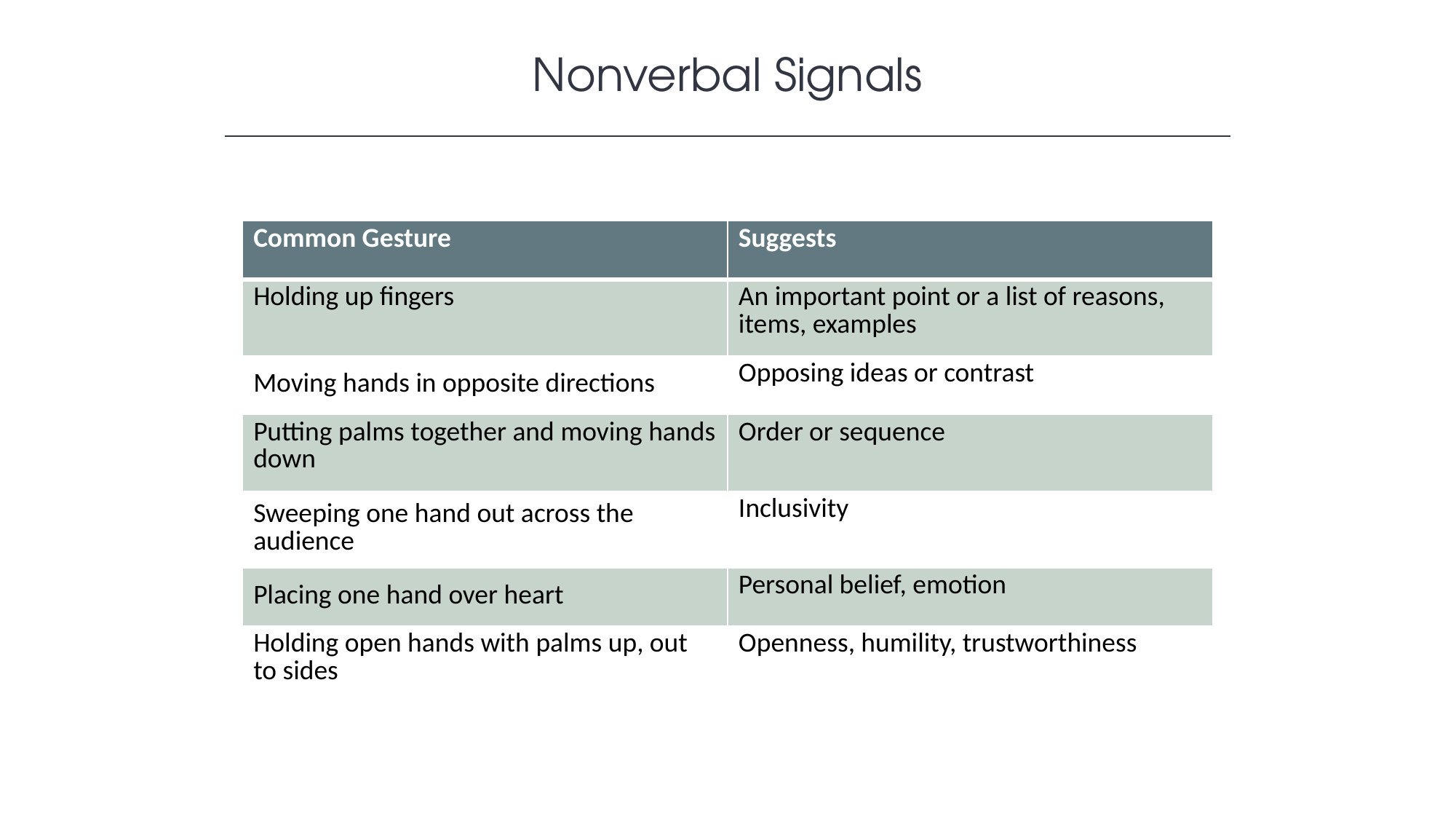

Nonverbal Signals
HAWKES LEARNING
| Common Gesture | Suggests |
| --- | --- |
| Holding up fingers | An important point or a list of reasons, items, examples |
| Moving hands in opposite directions | Opposing ideas or contrast |
| Putting palms together and moving hands down | Order or sequence |
| Sweeping one hand out across the audience | Inclusivity |
| Placing one hand over heart | Personal belief, emotion |
| Holding open hands with palms up, out to sides | Openness, humility, trustworthiness |